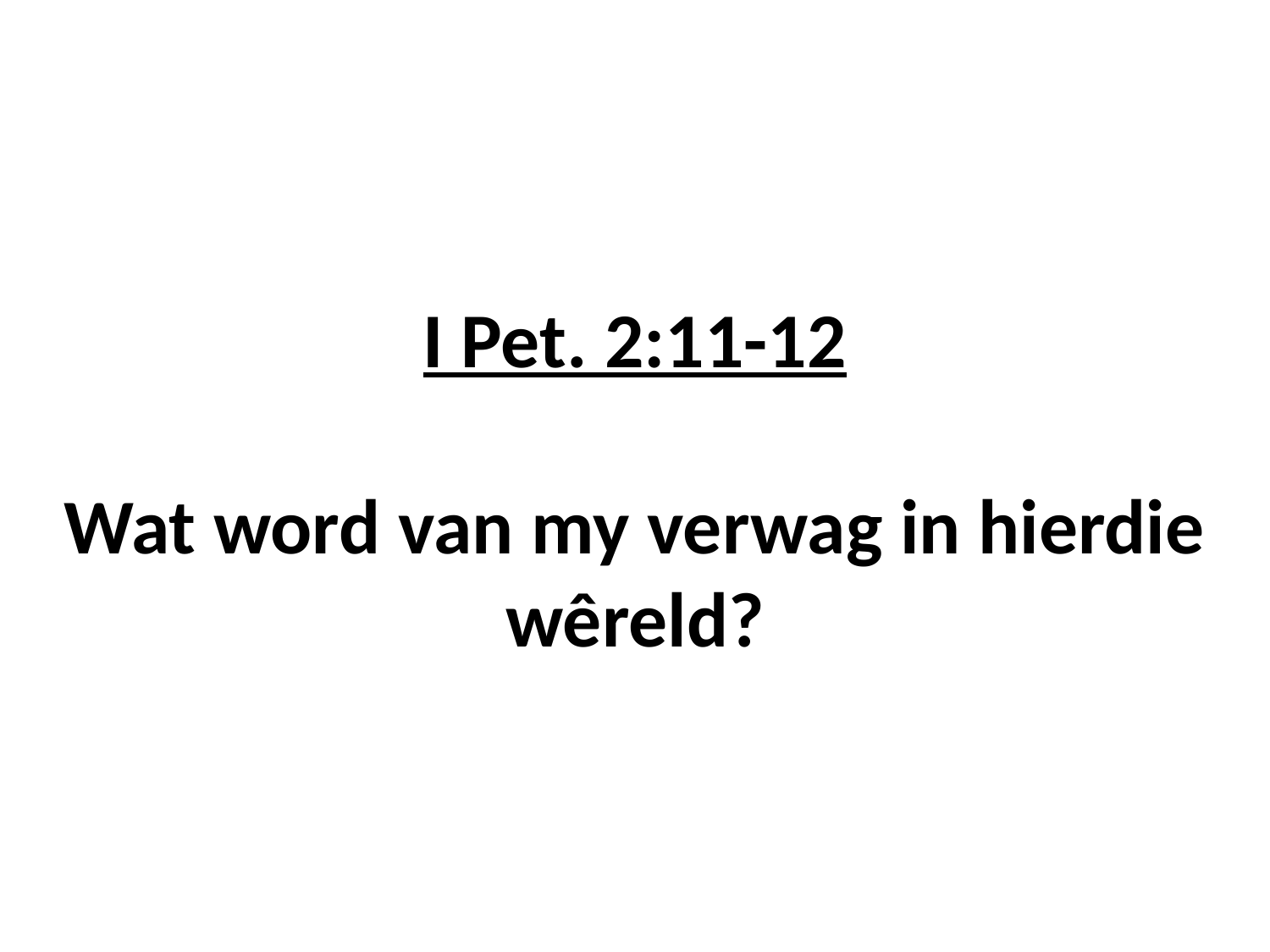

# I Pet. 2:11-12 Wat word van my verwag in hierdie wêreld?